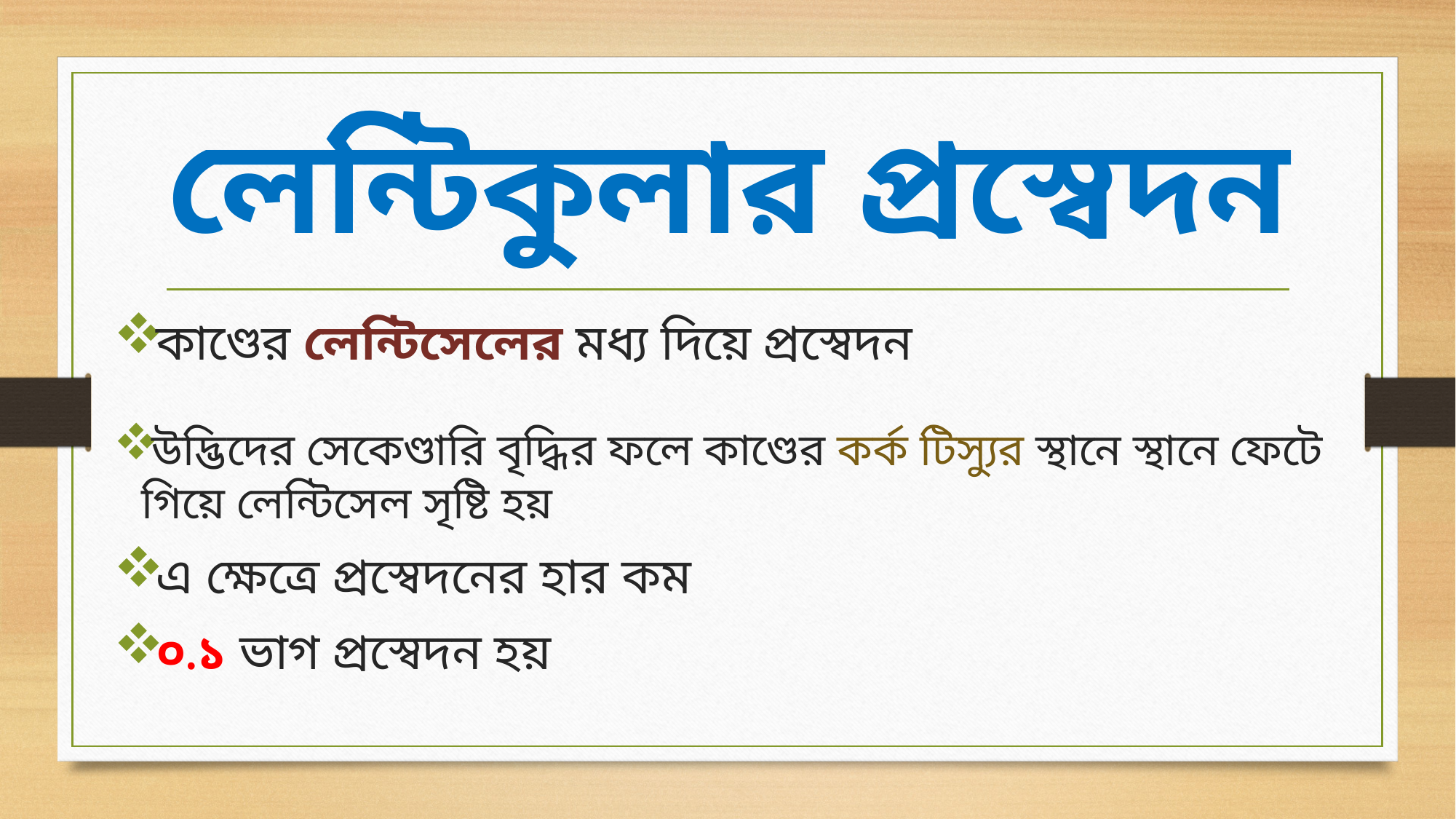

# লেন্টিকুলার প্রস্বেদন
কাণ্ডের লেন্টিসেলের মধ্য দিয়ে প্রস্বেদন
উদ্ভিদের সেকেণ্ডারি বৃদ্ধির ফলে কাণ্ডের কর্ক টিস্যুর স্থানে স্থানে ফেটে গিয়ে লেন্টিসেল সৃষ্টি হয়
এ ক্ষেত্রে প্রস্বেদনের হার কম
০.১ ভাগ প্রস্বেদন হয়